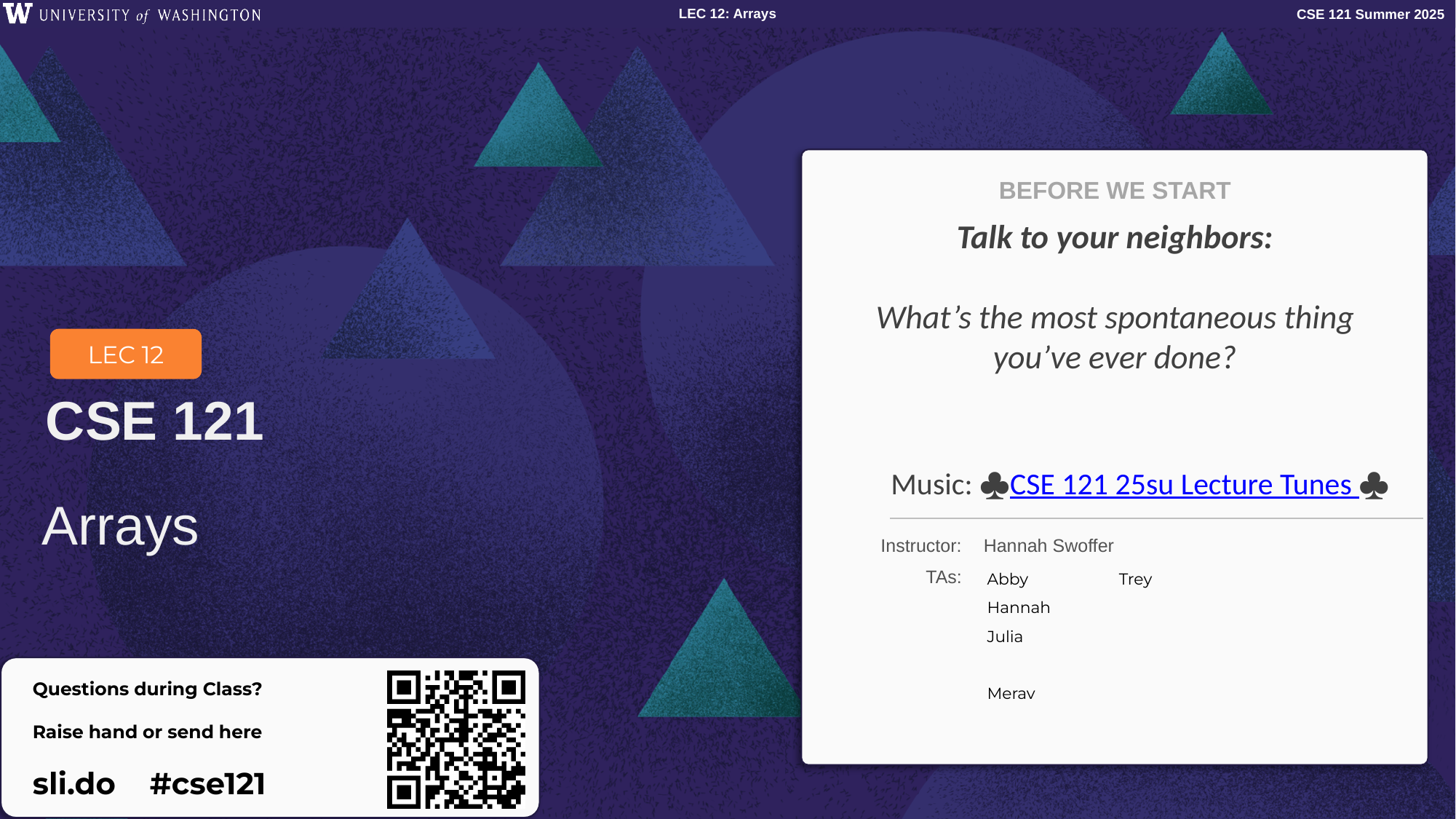

BEFORE WE START
Talk to your neighbors:
What’s the most spontaneous thing you’ve ever done?
LEC 12
Music: ♣️CSE 121 25su Lecture Tunes ♣️
Arrays
Instructor:
Hannah Swoffer
TAs:
Abby
Hannah
Julia

Merav
Trey